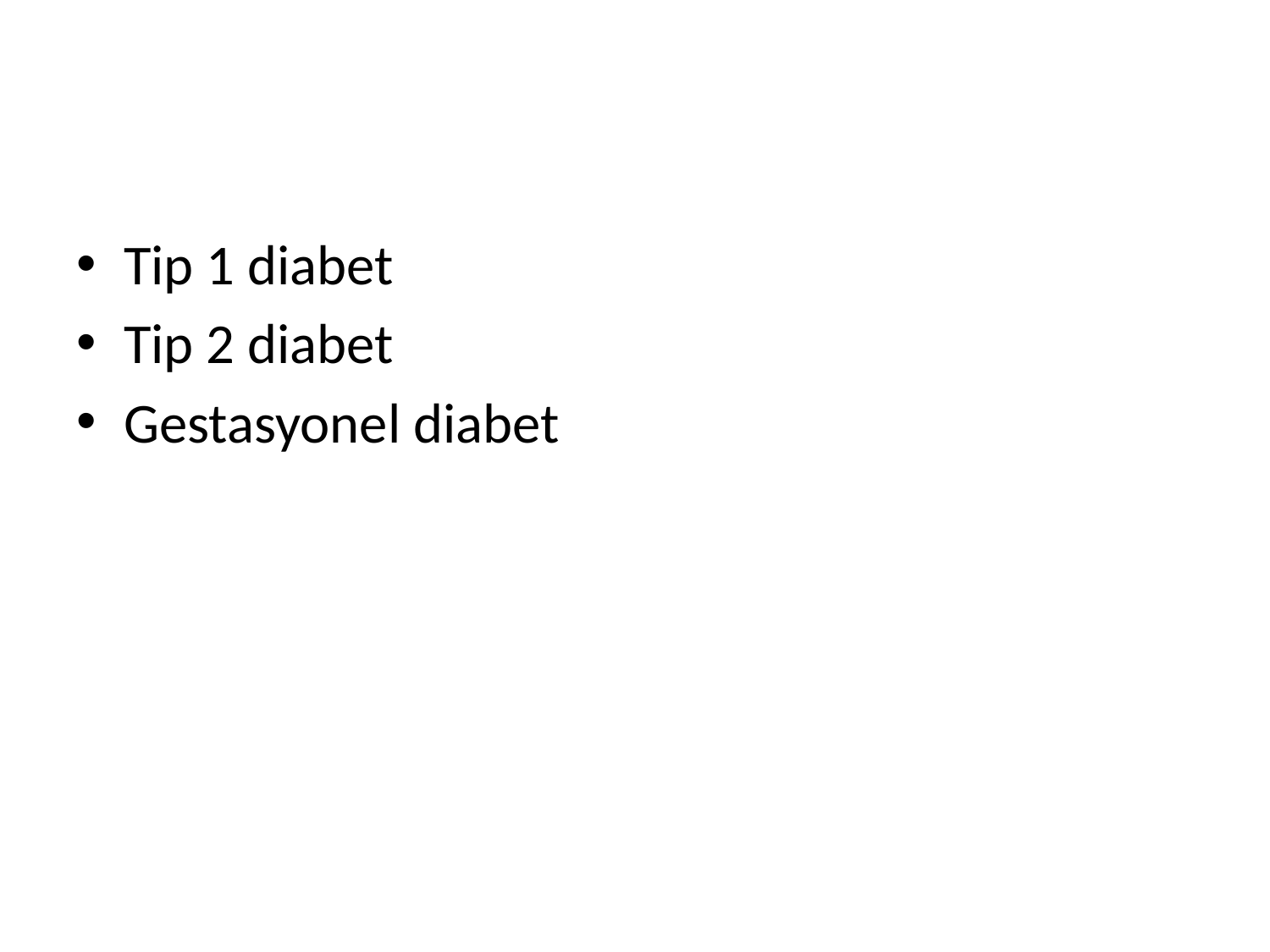

#
Tip 1 diabet
Tip 2 diabet
Gestasyonel diabet